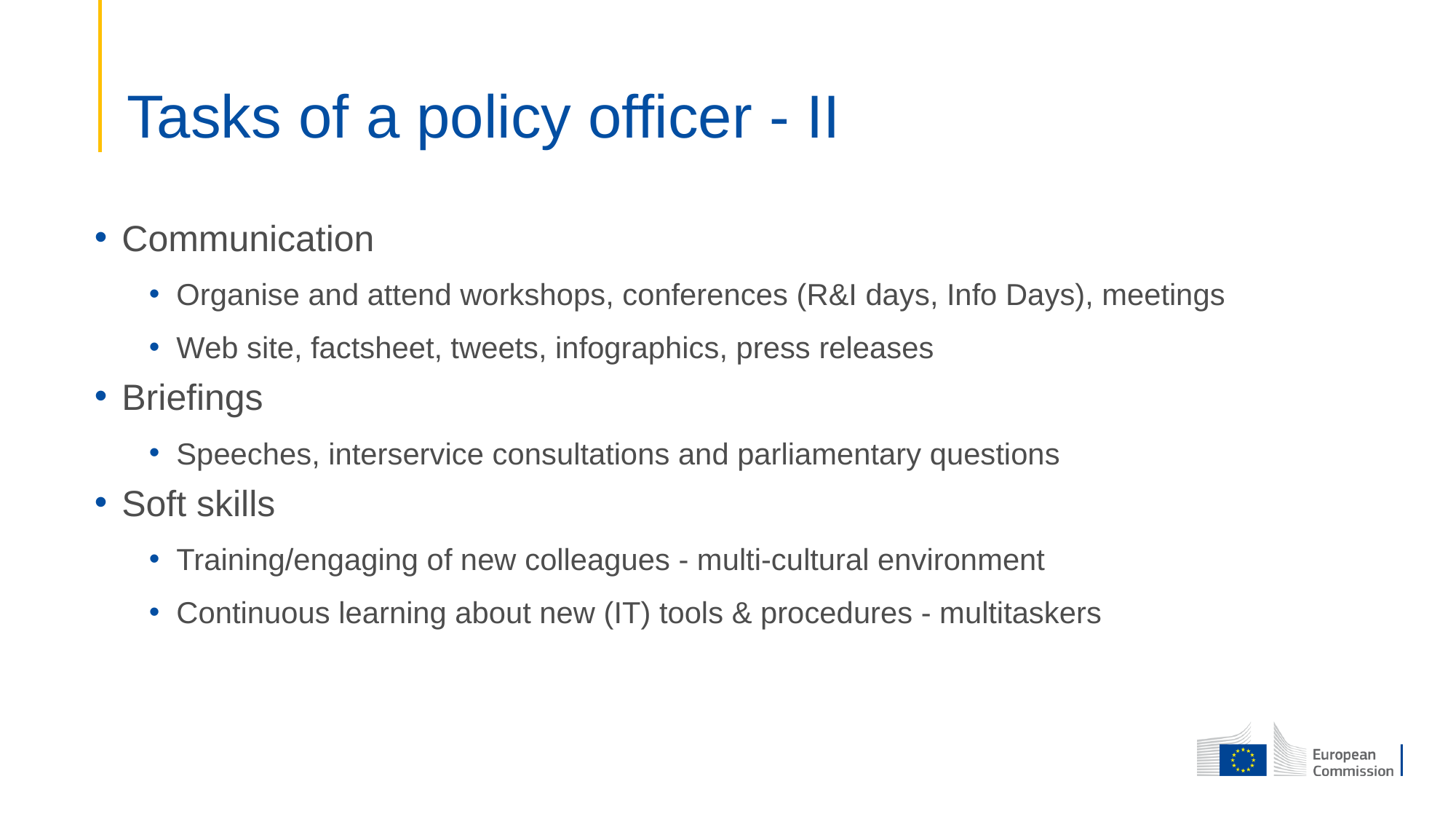

# Tasks of a policy officer - II
Communication
Organise and attend workshops, conferences (R&I days, Info Days), meetings
Web site, factsheet, tweets, infographics, press releases
Briefings
Speeches, interservice consultations and parliamentary questions
Soft skills
Training/engaging of new colleagues - multi-cultural environment
Continuous learning about new (IT) tools & procedures - multitaskers